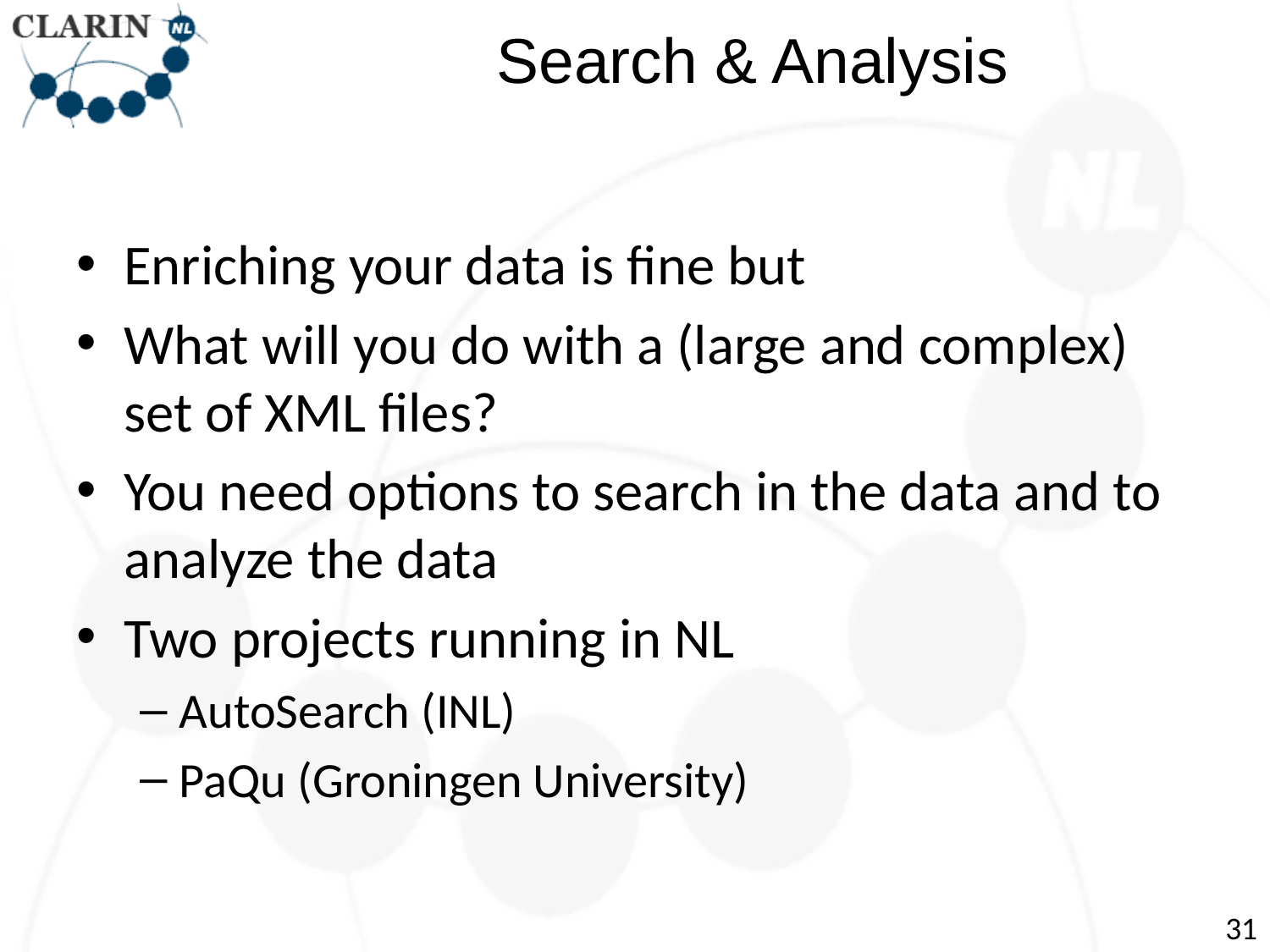

# Search & Analysis
Enriching your data is fine but
What will you do with a (large and complex) set of XML files?
You need options to search in the data and to analyze the data
Two projects running in NL
AutoSearch (INL)
PaQu (Groningen University)
31